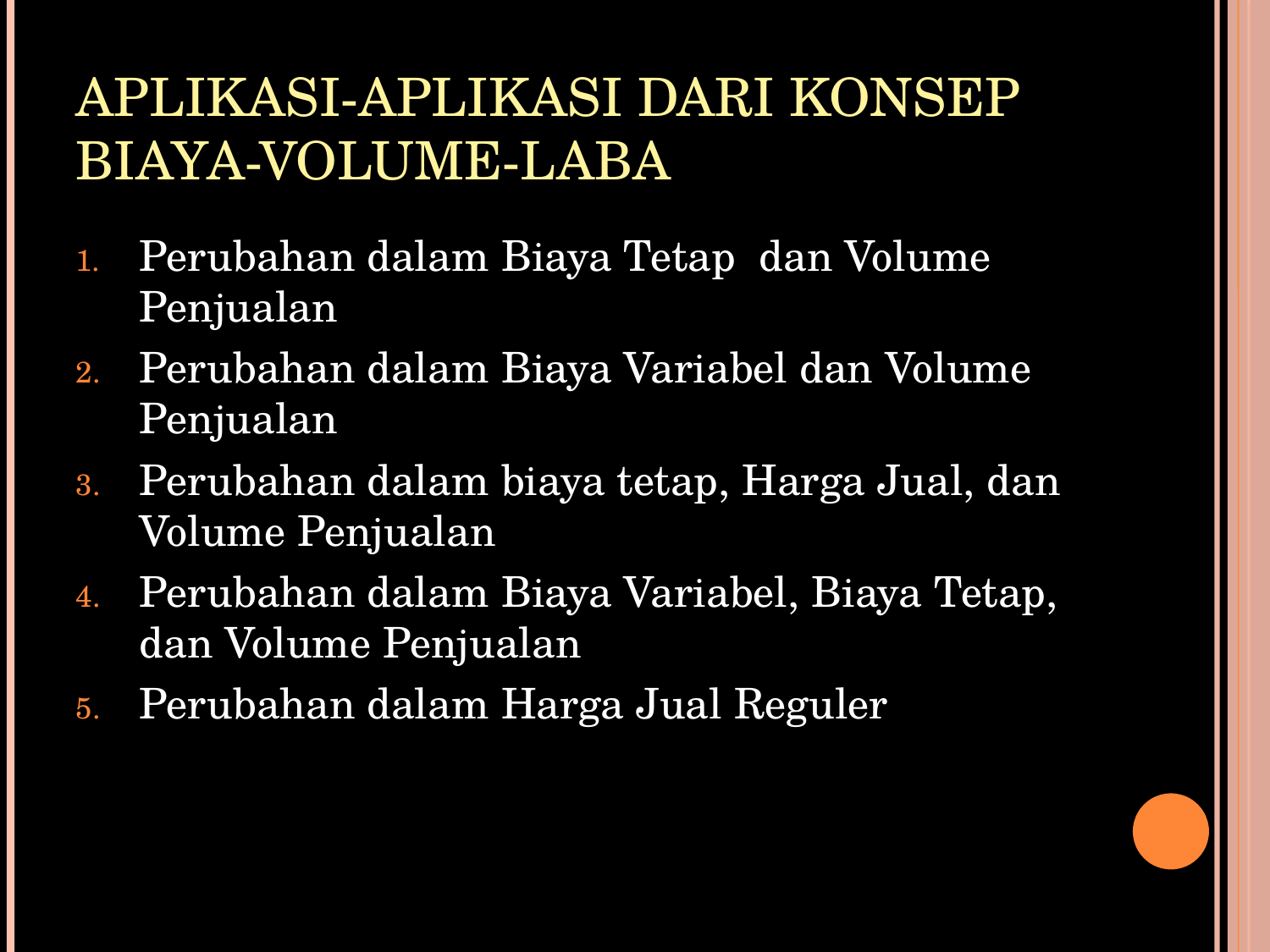

# Aplikasi-aplikasi dari konsep biaya-volume-laba
Perubahan dalam Biaya Tetap  dan Volume Penjualan
Perubahan dalam Biaya Variabel dan Volume Penjualan
Perubahan dalam biaya tetap, Harga Jual, dan Volume Penjualan
Perubahan dalam Biaya Variabel, Biaya Tetap, dan Volume Penjualan
Perubahan dalam Harga Jual Reguler